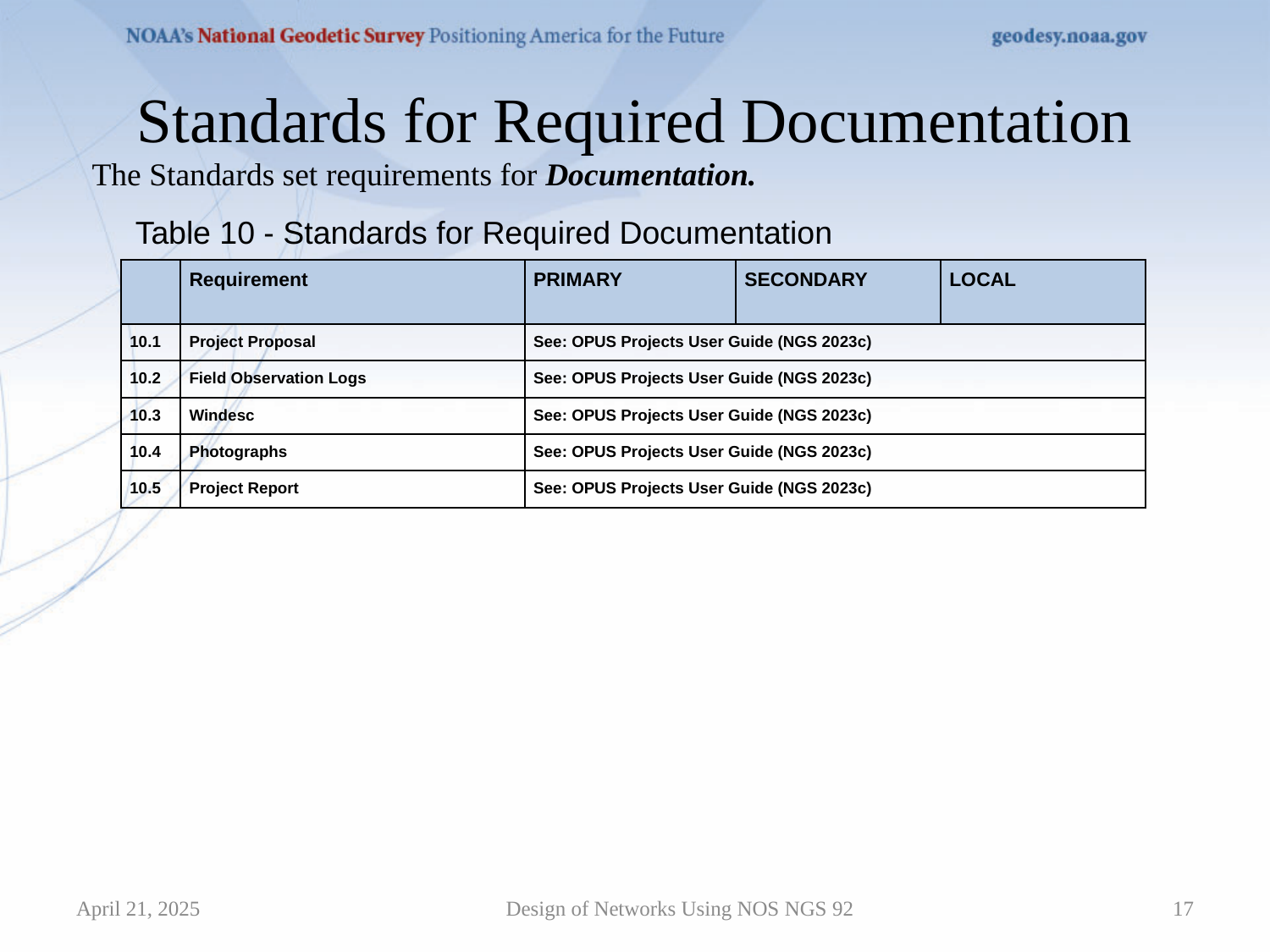

# Standards for Required Documentation
The Standards set requirements for Documentation.
Table 10 - Standards for Required Documentation
|  | Requirement | PRIMARY | SECONDARY | LOCAL |
| --- | --- | --- | --- | --- |
| 10.1 | Project Proposal | See: OPUS Projects User Guide (NGS 2023c) |  |  |
| 10.2 | Field Observation Logs | See: OPUS Projects User Guide (NGS 2023c) |  |  |
| 10.3 | Windesc | See: OPUS Projects User Guide (NGS 2023c) |  |  |
| 10.4 | Photographs | See: OPUS Projects User Guide (NGS 2023c) |  |  |
| 10.5 | Project Report | See: OPUS Projects User Guide (NGS 2023c) |  |  |
April 21, 2025
Design of Networks Using NOS NGS 92
17